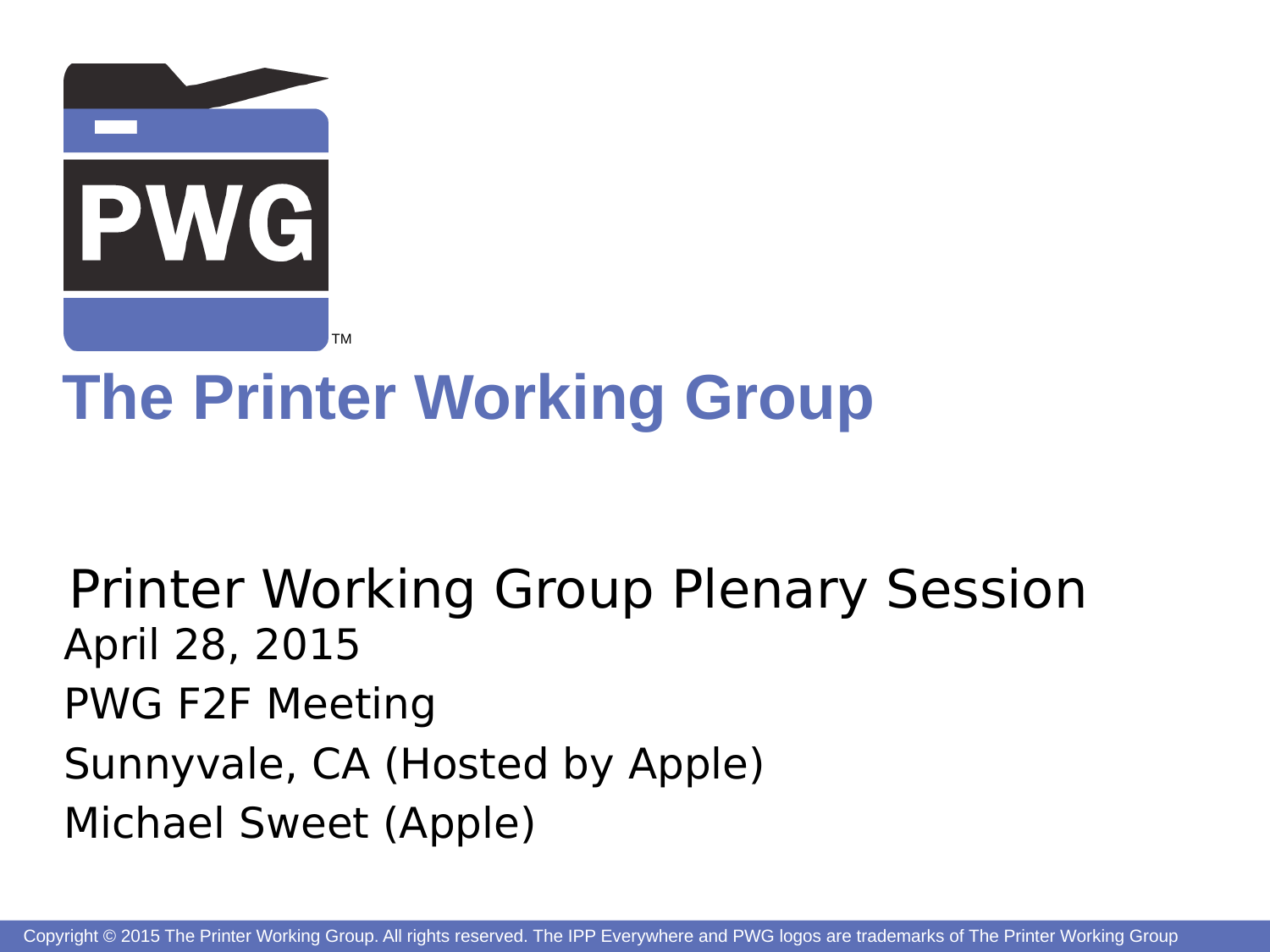

# Printer Working Group Plenary Session
April 28, 2015
PWG F2F Meeting
Sunnyvale, CA (Hosted by Apple)
Michael Sweet (Apple)
1